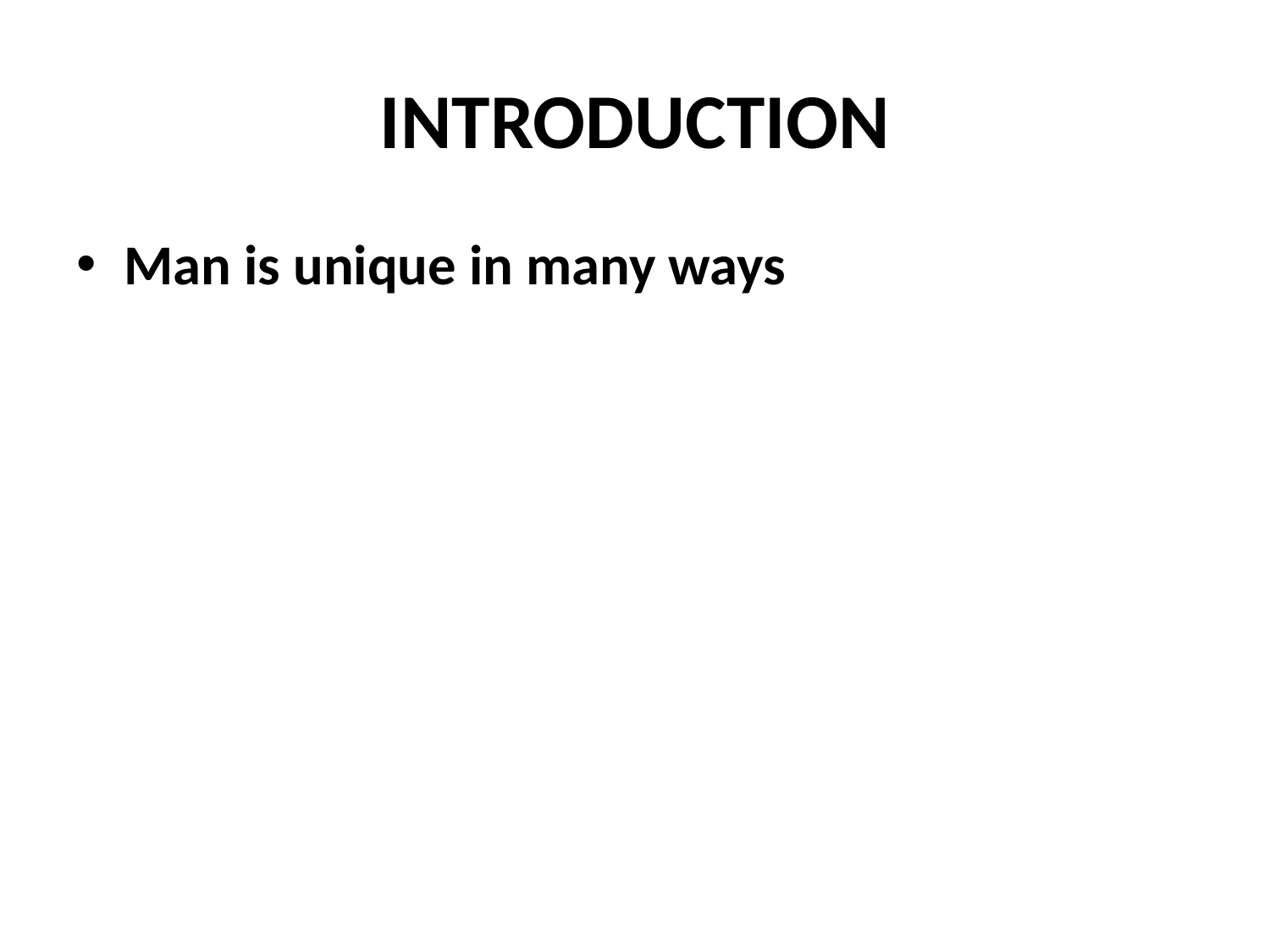

# INTRODUCTION
Man is unique in many ways